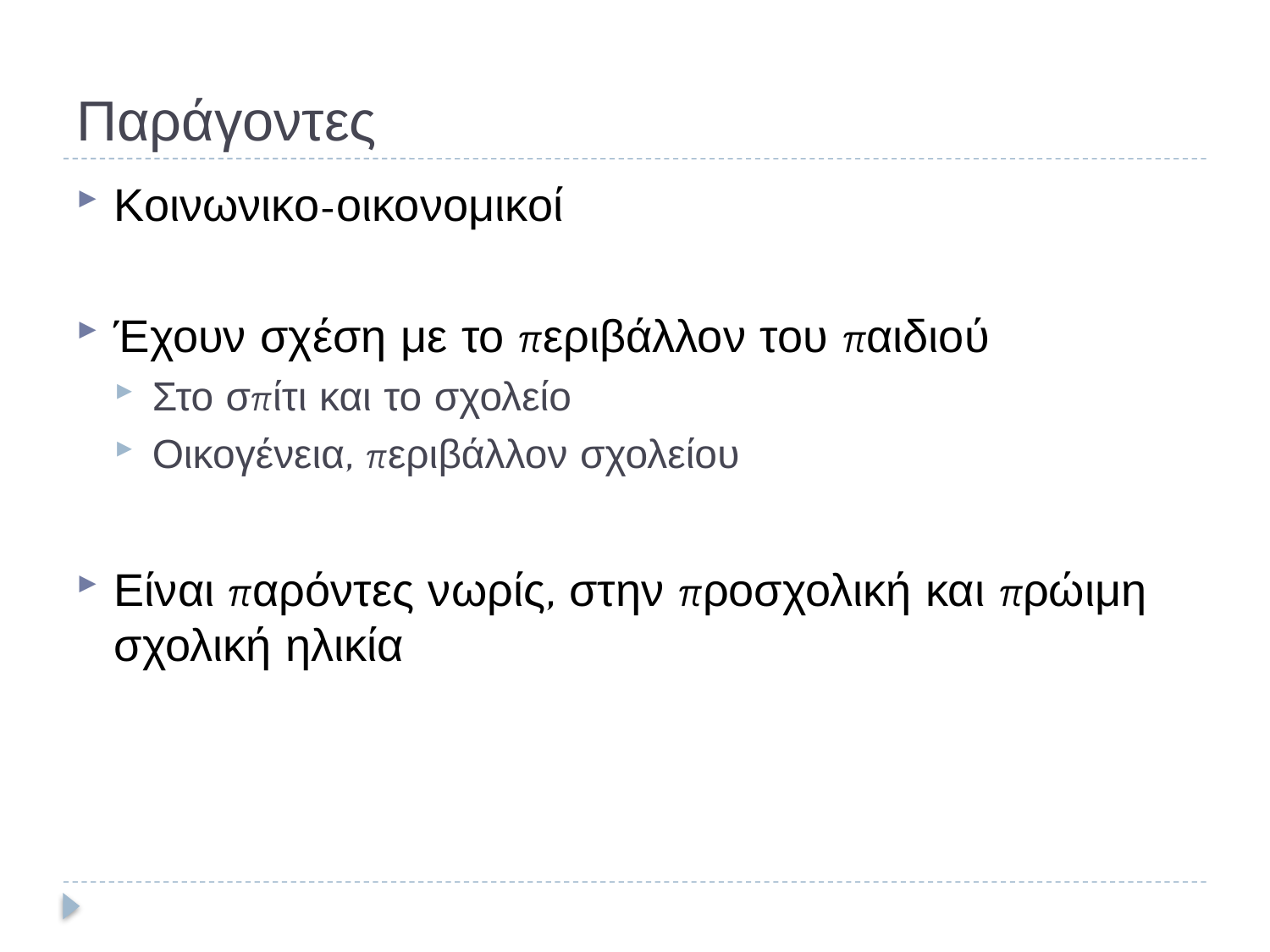

# Παράγοντες
Κοινωνικο-οικονομικοί

Έχουν σχέση με το περιβάλλον του παιδιού
Στο σπίτι και το σχολείο
Οικογένεια, περιβάλλον σχολείου

Είναι παρόντες νωρίς, στην προσχολική και πρώιμη σχολική ηλικία